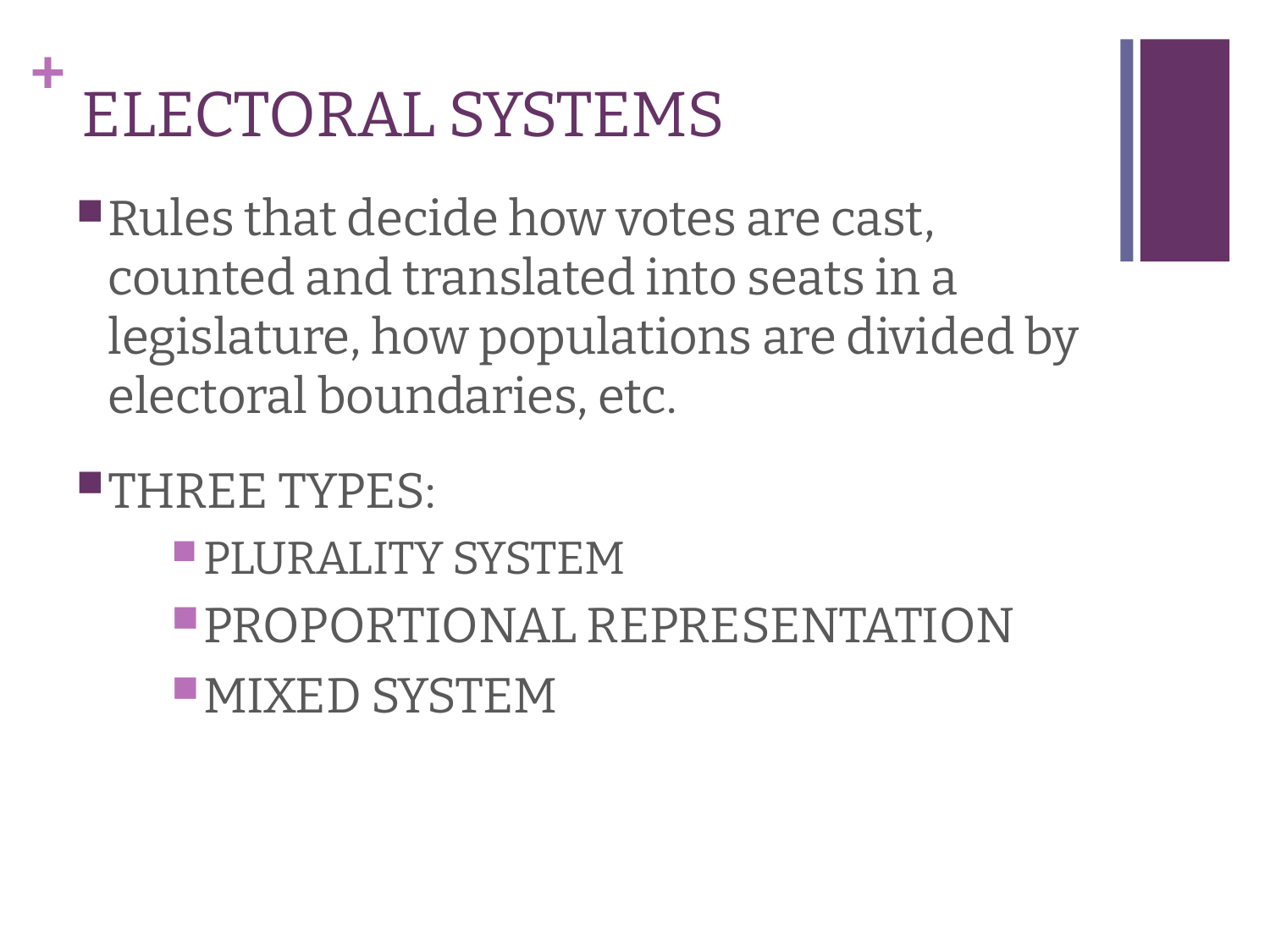

# ELECTORAL SYSTEMS
Rules that decide how votes are cast, counted and translated into seats in a legislature, how populations are divided by electoral boundaries, etc.
THREE TYPES:
PLURALITY SYSTEM
PROPORTIONAL REPRESENTATION
MIXED SYSTEM